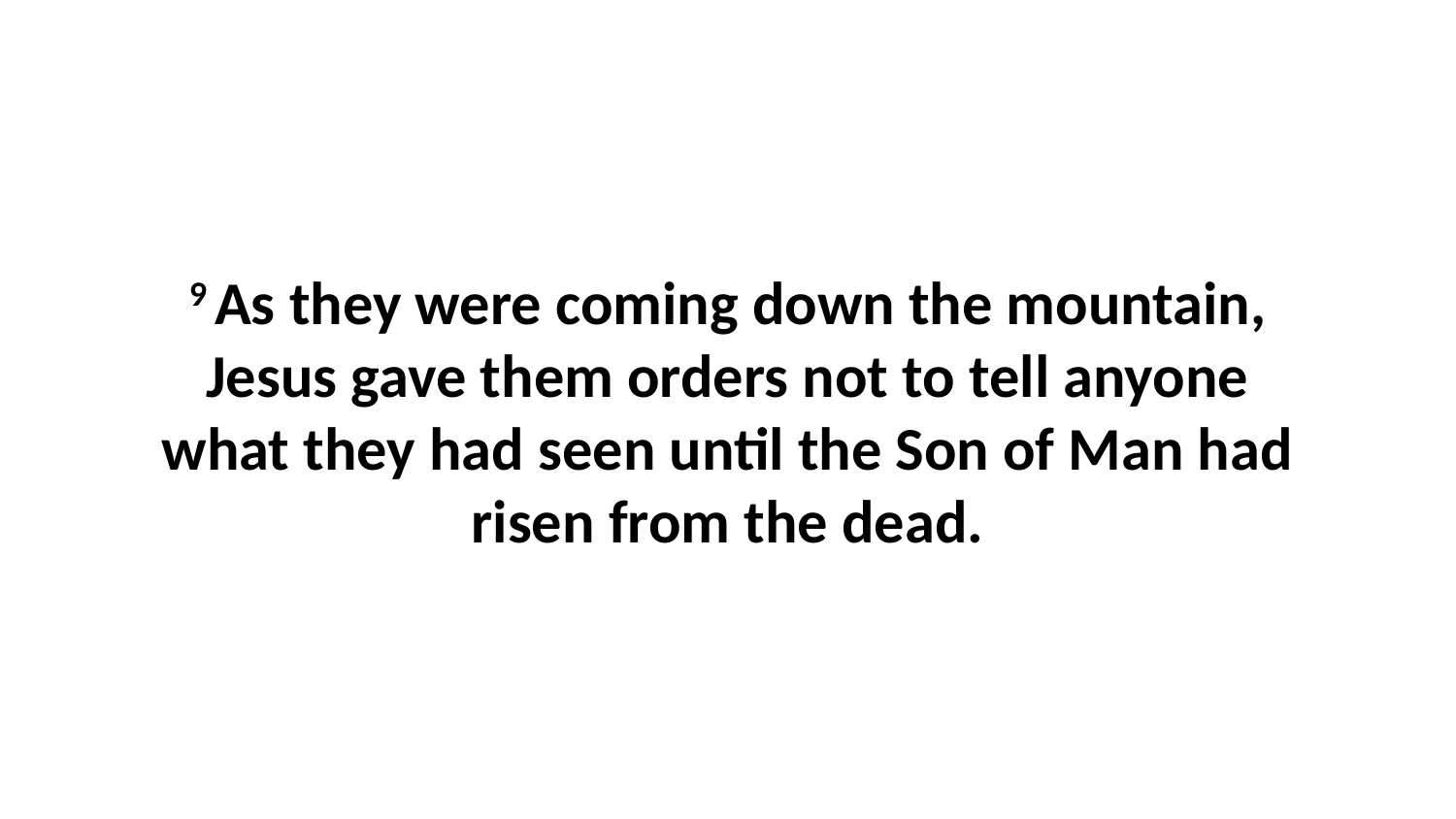

9 As they were coming down the mountain, Jesus gave them orders not to tell anyone what they had seen until the Son of Man had risen from the dead.